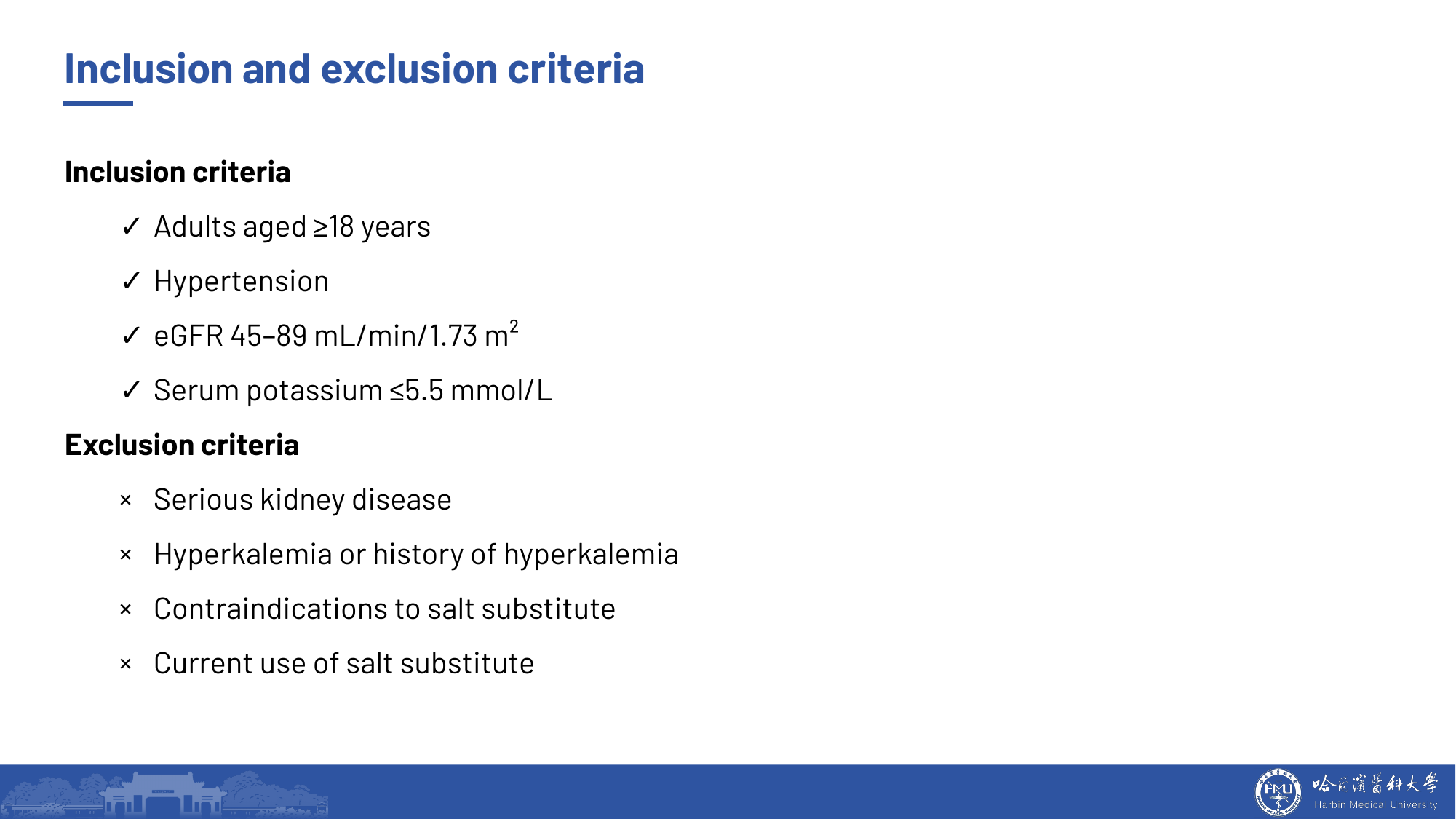

Inclusion and exclusion criteria
Inclusion criteria
Adults aged ≥18 years
Hypertension
eGFR 45–89 mL/min/1.73 m²
Serum potassium ≤5.5 mmol/L
Exclusion criteria
Serious kidney disease
Hyperkalemia or history of hyperkalemia
Contraindications to salt substitute
Current use of salt substitute